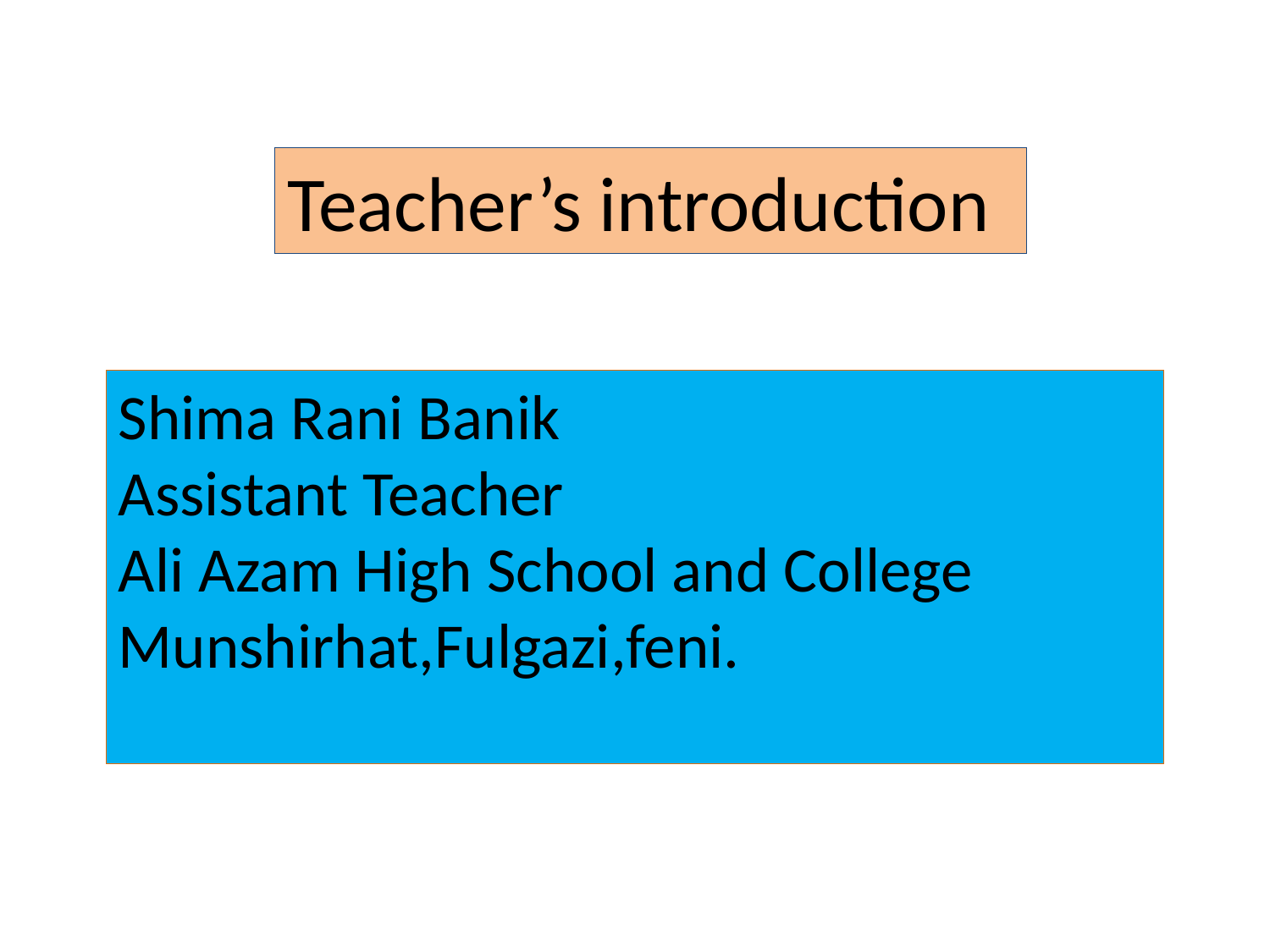

Teacher’s introduction
Shima Rani Banik
Assistant Teacher
Ali Azam High School and College
Munshirhat,Fulgazi,feni.